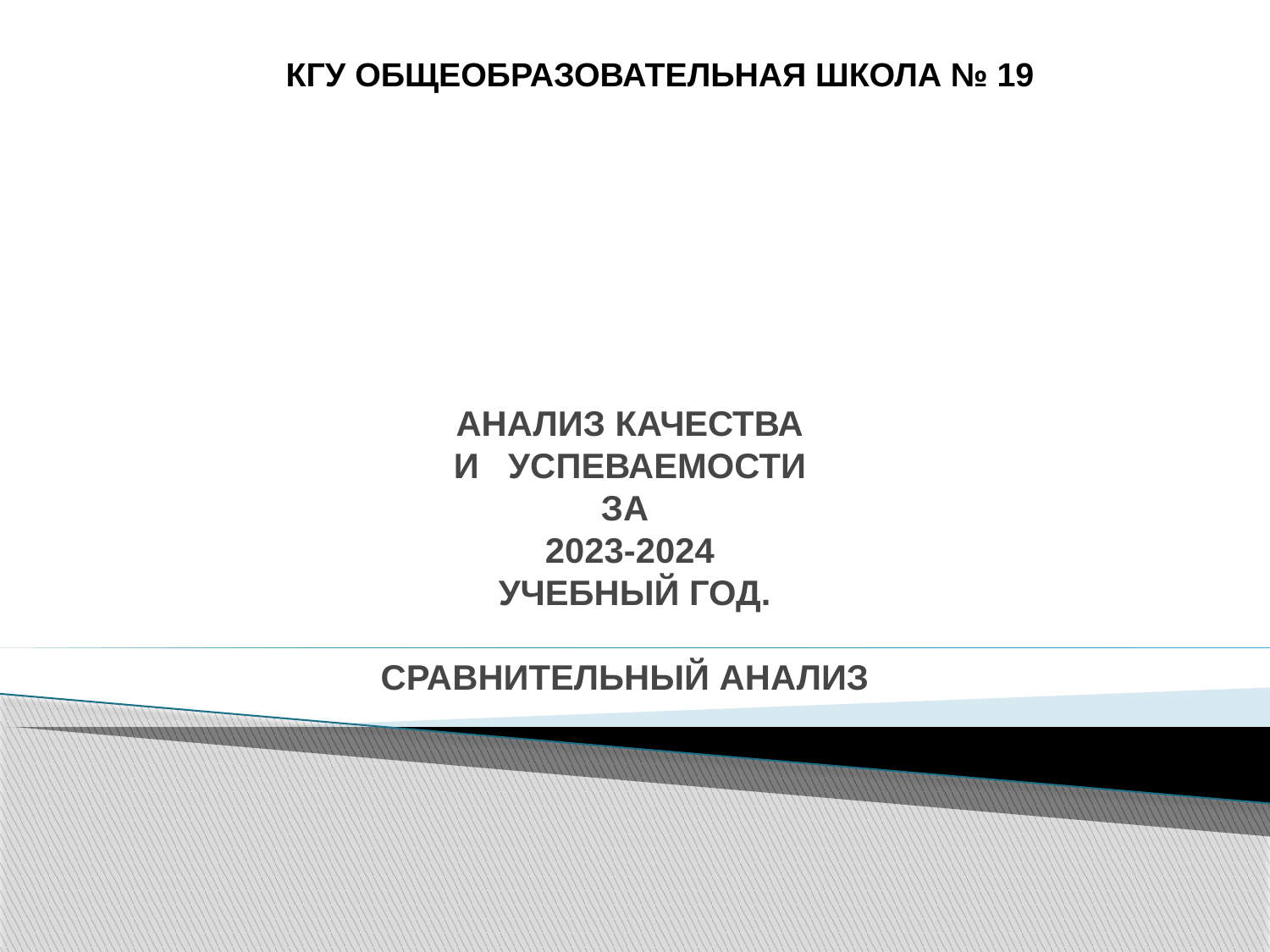

КГУ ОБЩЕОБРАЗОВАТЕЛЬНАЯ ШКОЛА № 19
# АНАЛИЗ КАЧЕСТВА И   УСПЕВАЕМОСТИ ЗА 2023-2024 УЧЕБНЫЙ ГОД. СРАВНИТЕЛЬНЫЙ АНАЛИЗ